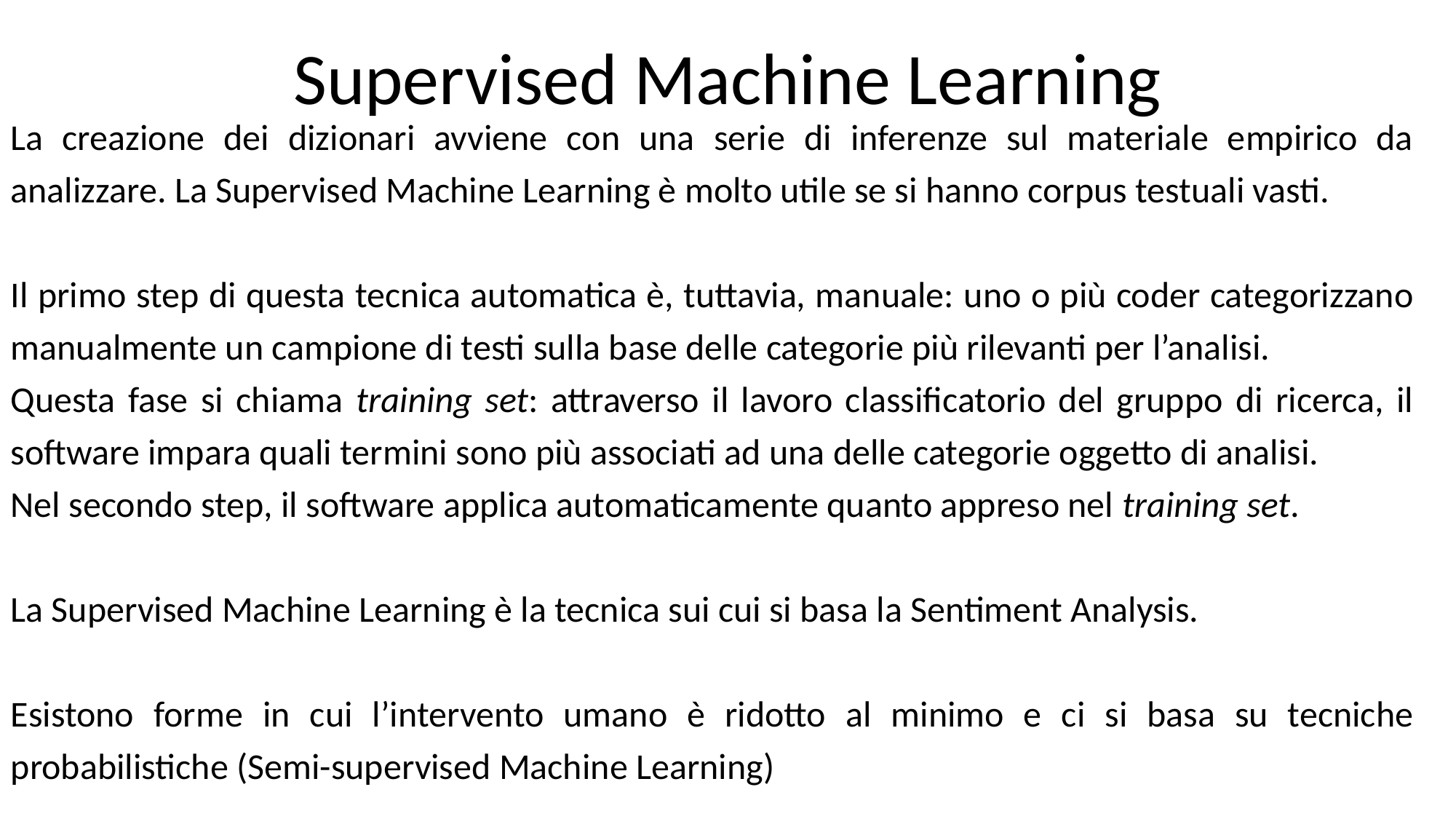

Supervised Machine Learning
La creazione dei dizionari avviene con una serie di inferenze sul materiale empirico da analizzare. La Supervised Machine Learning è molto utile se si hanno corpus testuali vasti.

Il primo step di questa tecnica automatica è, tuttavia, manuale: uno o più coder categorizzano manualmente un campione di testi sulla base delle categorie più rilevanti per l’analisi.
Questa fase si chiama training set: attraverso il lavoro classificatorio del gruppo di ricerca, il software impara quali termini sono più associati ad una delle categorie oggetto di analisi.
Nel secondo step, il software applica automaticamente quanto appreso nel training set.

La Supervised Machine Learning è la tecnica sui cui si basa la Sentiment Analysis.

Esistono forme in cui l’intervento umano è ridotto al minimo e ci si basa su tecniche probabilistiche (Semi-supervised Machine Learning)